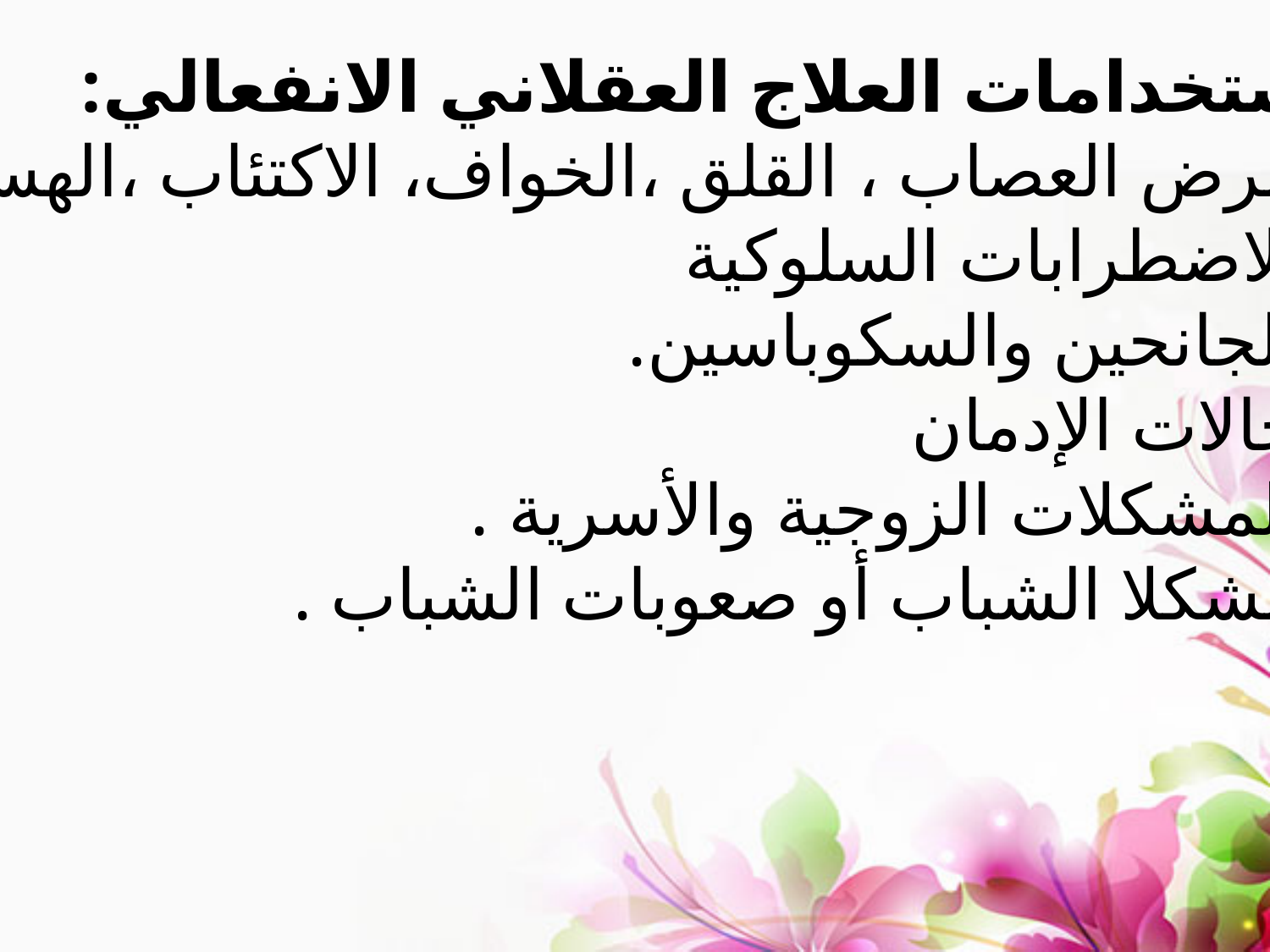

استخدامات العلاج العقلاني الانفعالي:
ـ مرض العصاب ، القلق ،الخواف، الاكتئاب ،الهستريا
ـ الاضطرابات السلوكية
 ـالجانحين والسكوباسين.
ـ حالات الإدمان
ـ المشكلات الزوجية والأسرية .
ـ مشكلا الشباب أو صعوبات الشباب .